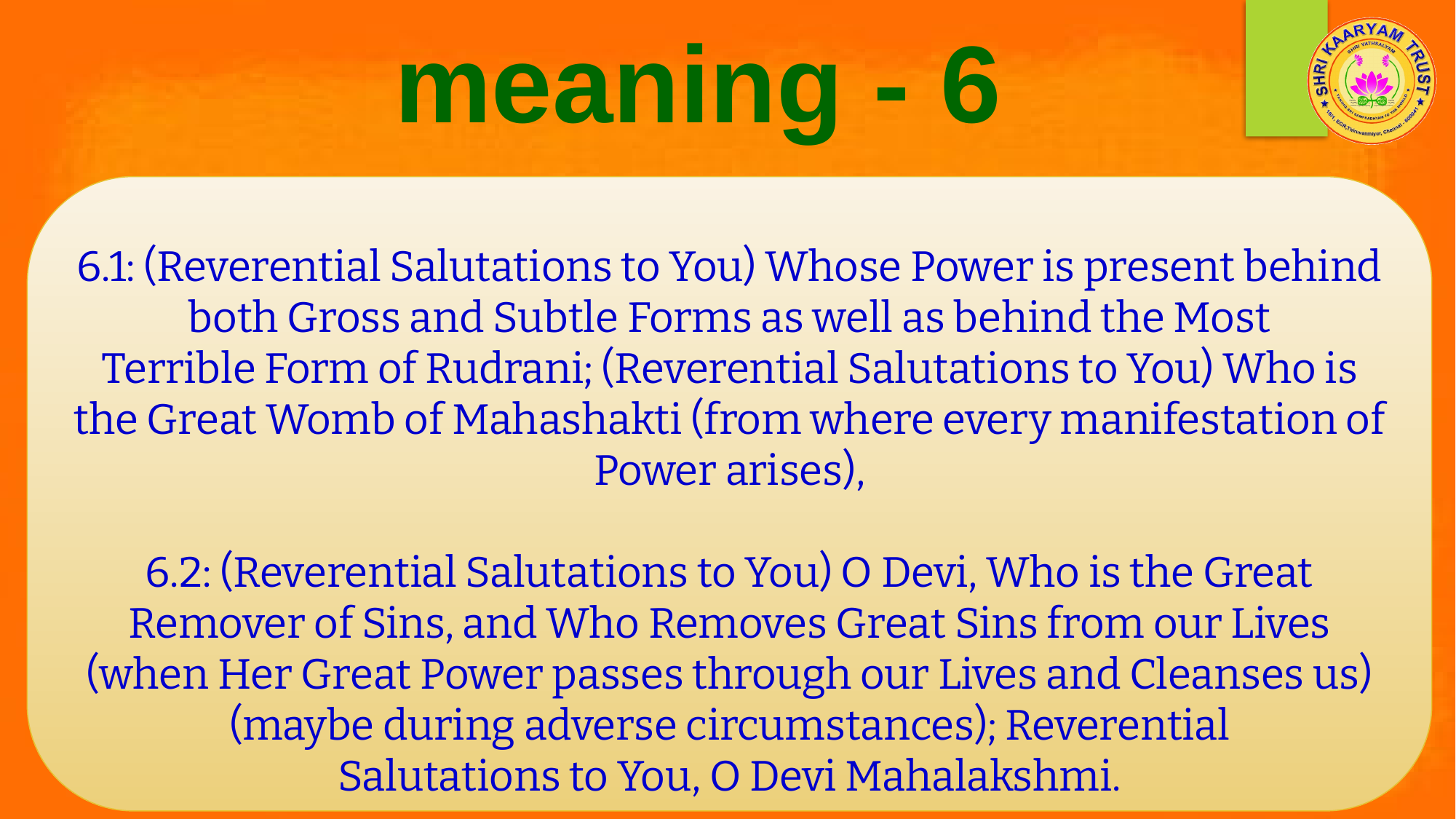

meaning - 6

6.1: (Reverential Salutations to You) Whose Power is present behind both Gross and Subtle Forms as well as behind the Most Terrible Form of Rudrani; (Reverential Salutations to You) Who is the Great Womb of Mahashakti (from where every manifestation of Power arises),
6.2: (Reverential Salutations to You) O Devi, Who is the Great Remover of Sins, and Who Removes Great Sins from our Lives (when Her Great Power passes through our Lives and Cleanses us) (maybe during adverse circumstances); Reverential Salutations to You, O Devi Mahalakshmi.